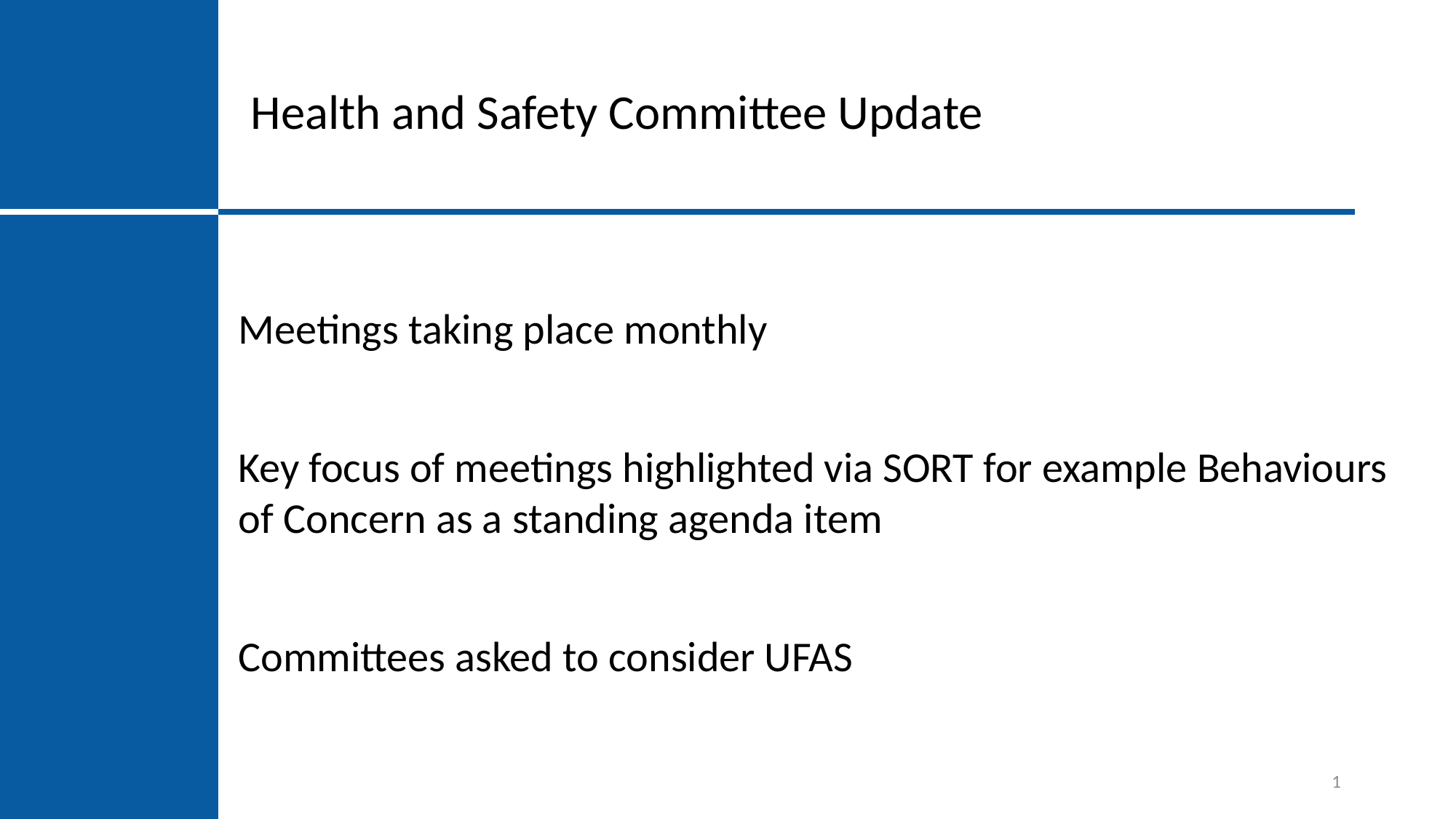

# Health and Safety Committee Update

Meetings taking place monthly

Key focus of meetings highlighted via SORT for example Behaviours of Concern as a standing agenda item

Committees asked to consider UFAS
1